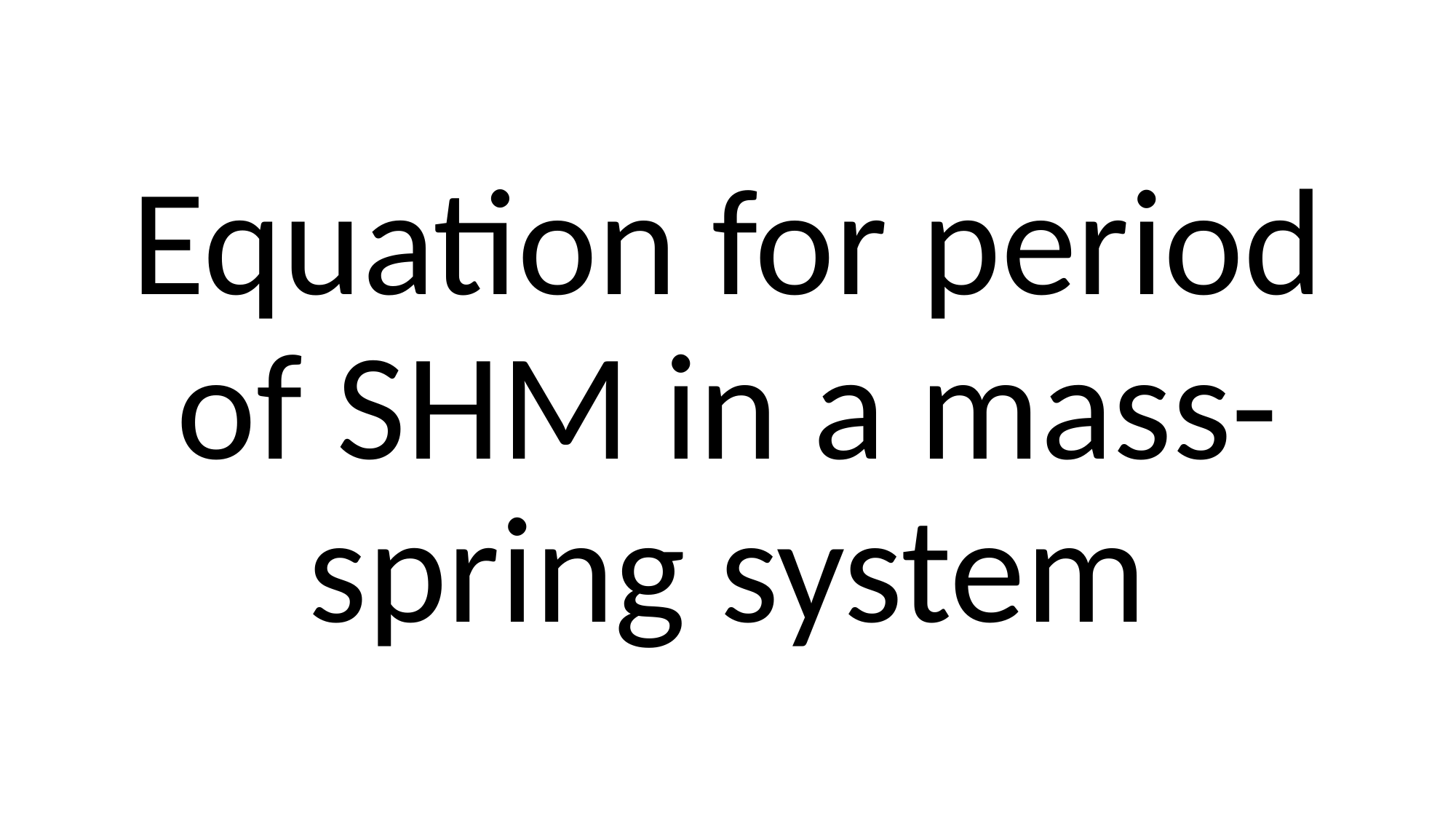

# Equation for period of SHM in a mass-spring system